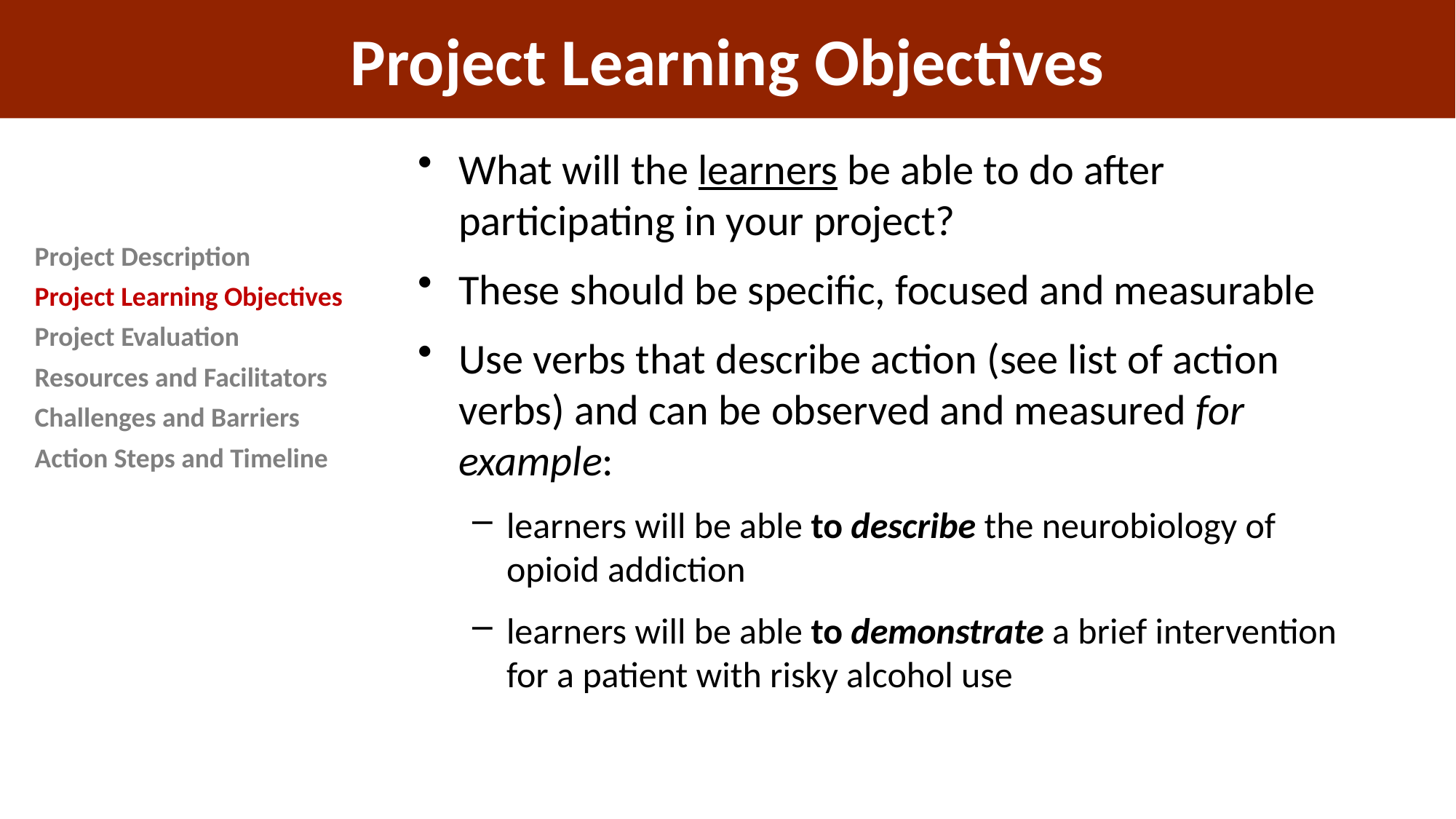

# Project Learning Objectives
What will the learners be able to do after participating in your project?
These should be specific, focused and measurable
Use verbs that describe action (see list of action verbs) and can be observed and measured for example:
learners will be able to describe the neurobiology of opioid addiction
learners will be able to demonstrate a brief intervention for a patient with risky alcohol use
Project Description
Project Learning Objectives
Project Evaluation
Resources and Facilitators
Challenges and Barriers
Action Steps and Timeline